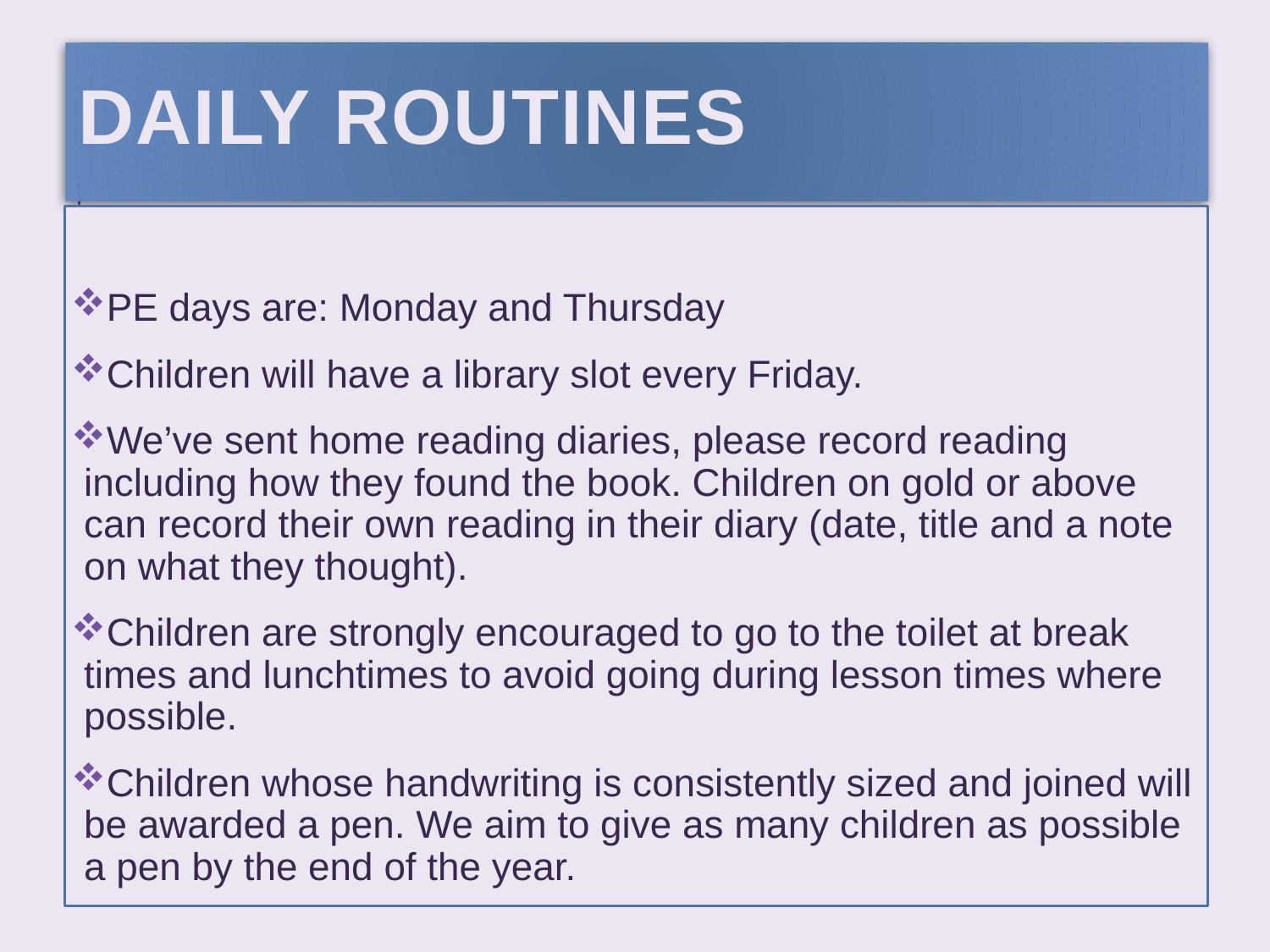

# Daily Routines

PE days are: Monday and Thursday
Children will have a library slot every Friday.
We’ve sent home reading diaries, please record reading including how they found the book. Children on gold or above can record their own reading in their diary (date, title and a note on what they thought).
Children are strongly encouraged to go to the toilet at break times and lunchtimes to avoid going during lesson times where possible.
Children whose handwriting is consistently sized and joined will be awarded a pen. We aim to give as many children as possible a pen by the end of the year.